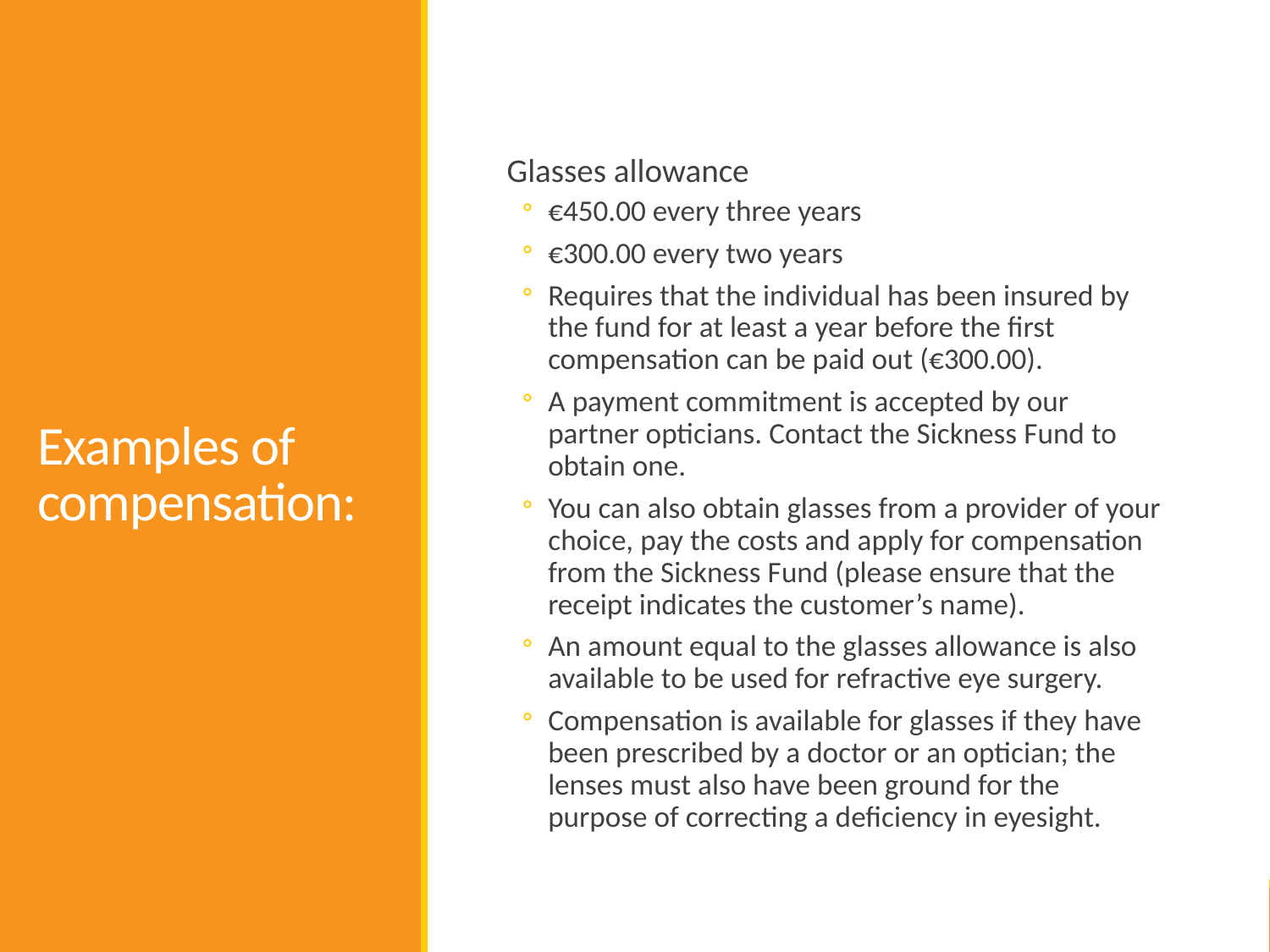

# Examples of compensation:

Glasses allowance
€450.00 every three years
€300.00 every two years
Requires that the individual has been insured by the fund for at least a year before the first compensation can be paid out (€300.00).
A payment commitment is accepted by our partner opticians. Contact the Sickness Fund to obtain one.
You can also obtain glasses from a provider of your choice, pay the costs and apply for compensation from the Sickness Fund (please ensure that the receipt indicates the customer’s name).
An amount equal to the glasses allowance is also available to be used for refractive eye surgery.
Compensation is available for glasses if they have been prescribed by a doctor or an optician; the lenses must also have been ground for the purpose of correcting a deficiency in eyesight.